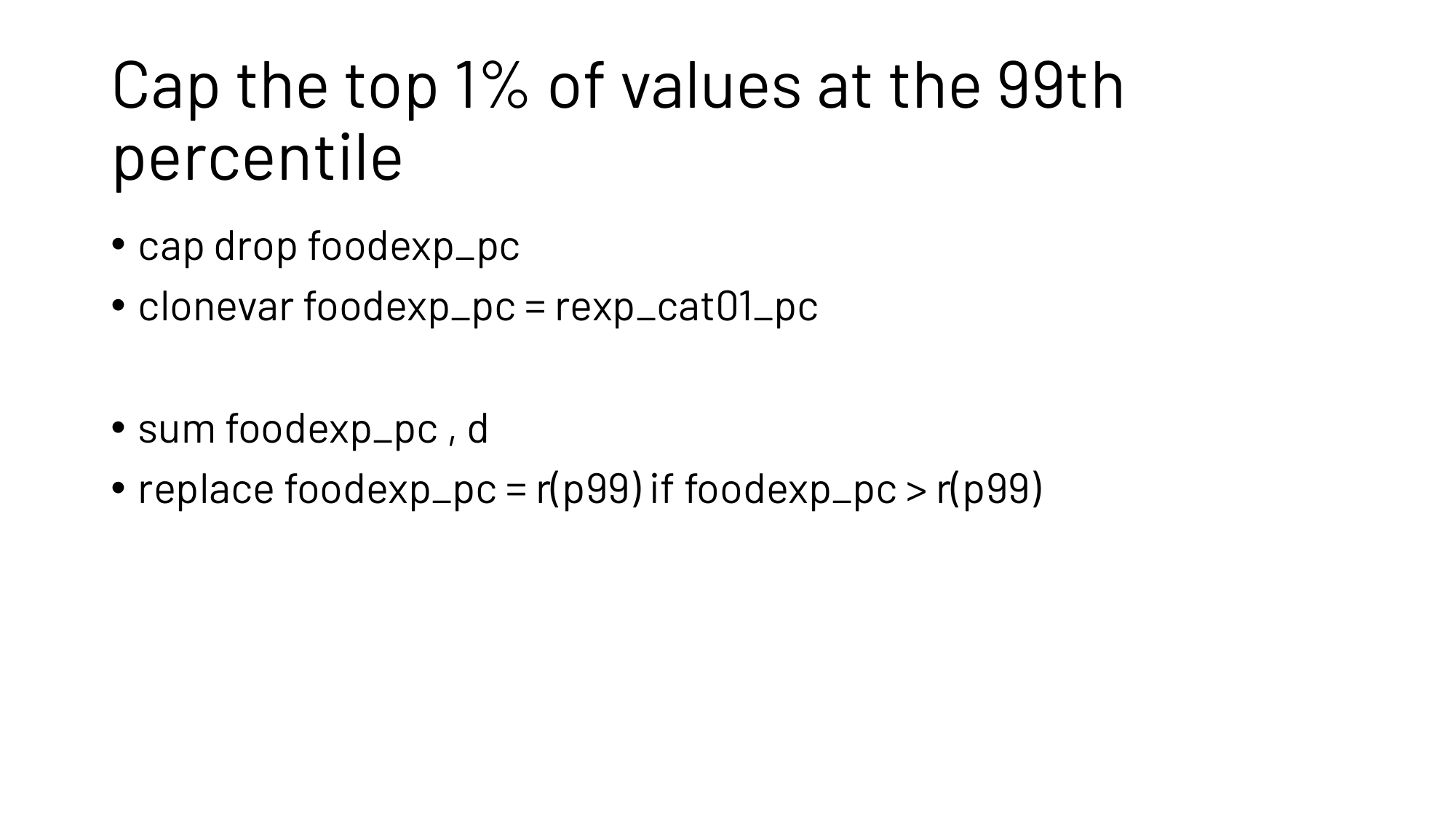

# Cap the top 1% of values at the 99th percentile
cap drop foodexp_pc
clonevar foodexp_pc = rexp_cat01_pc

sum foodexp_pc , d
replace foodexp_pc = r(p99) if foodexp_pc > r(p99)